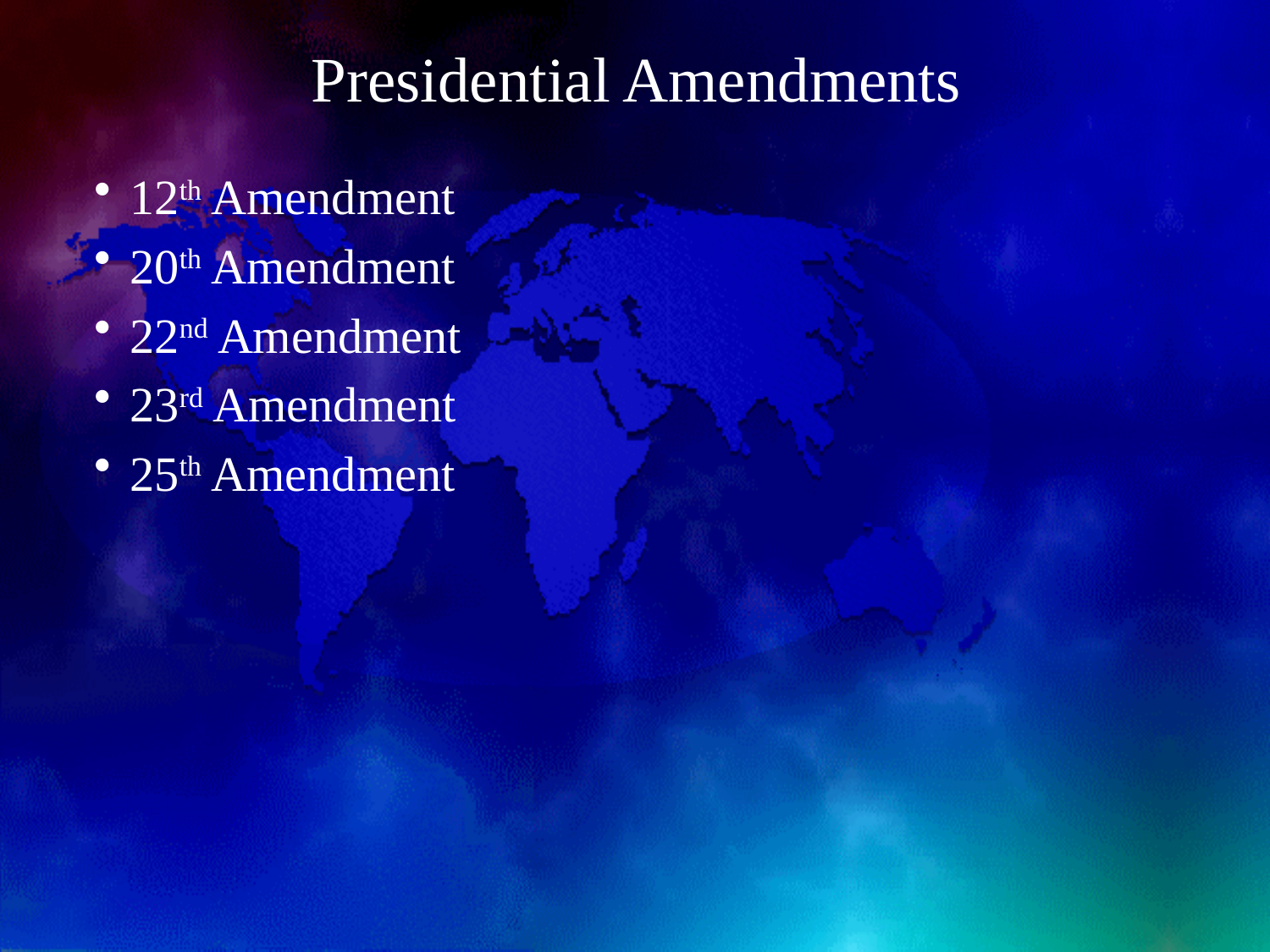

# Presidential Amendments
12th Amendment
20th Amendment
22nd Amendment
23rd Amendment
25th Amendment